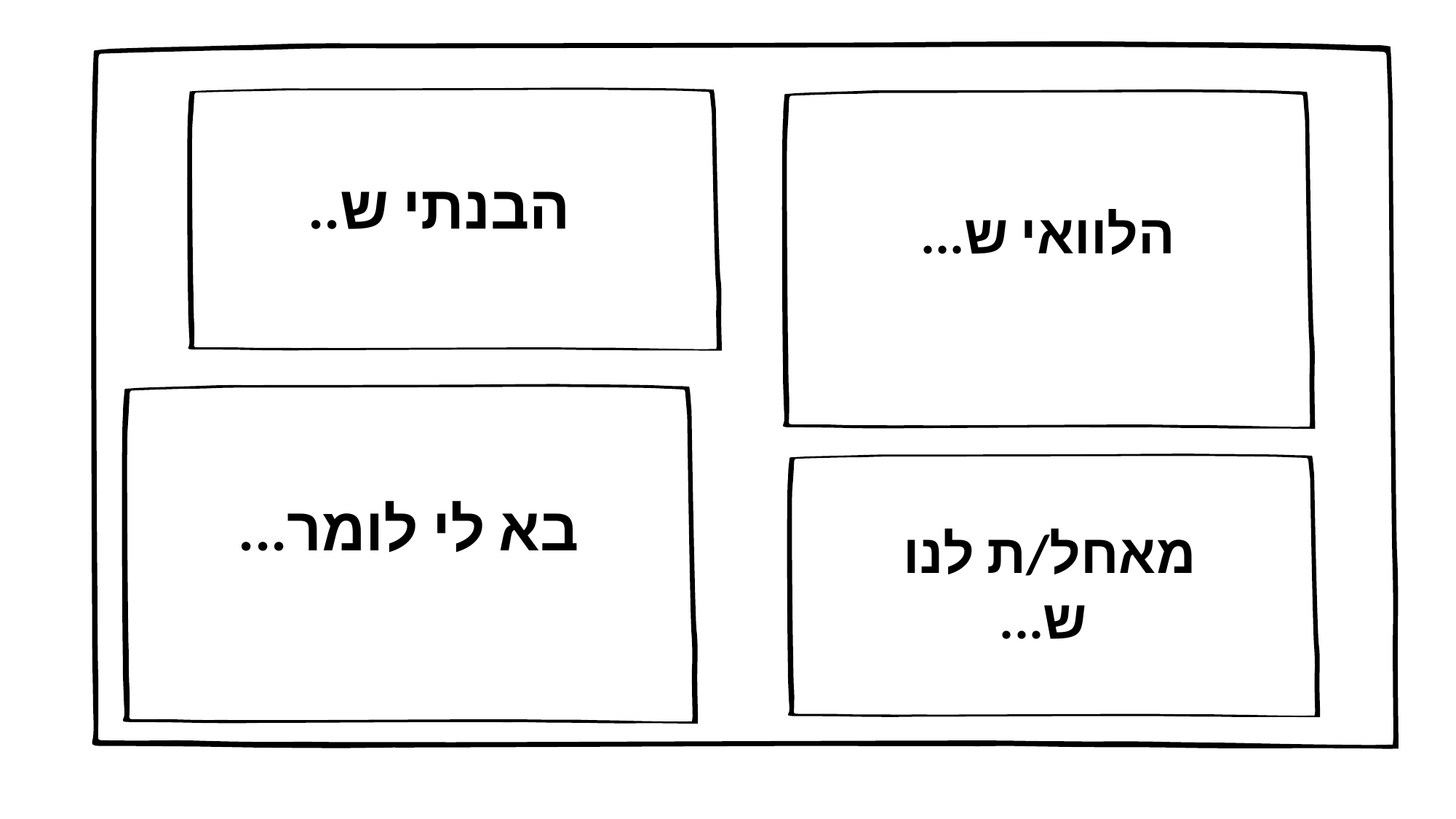

הבנתי ש..
הלוואי ש...

בא לי לומר...
מאחל/ת לנו
ש...